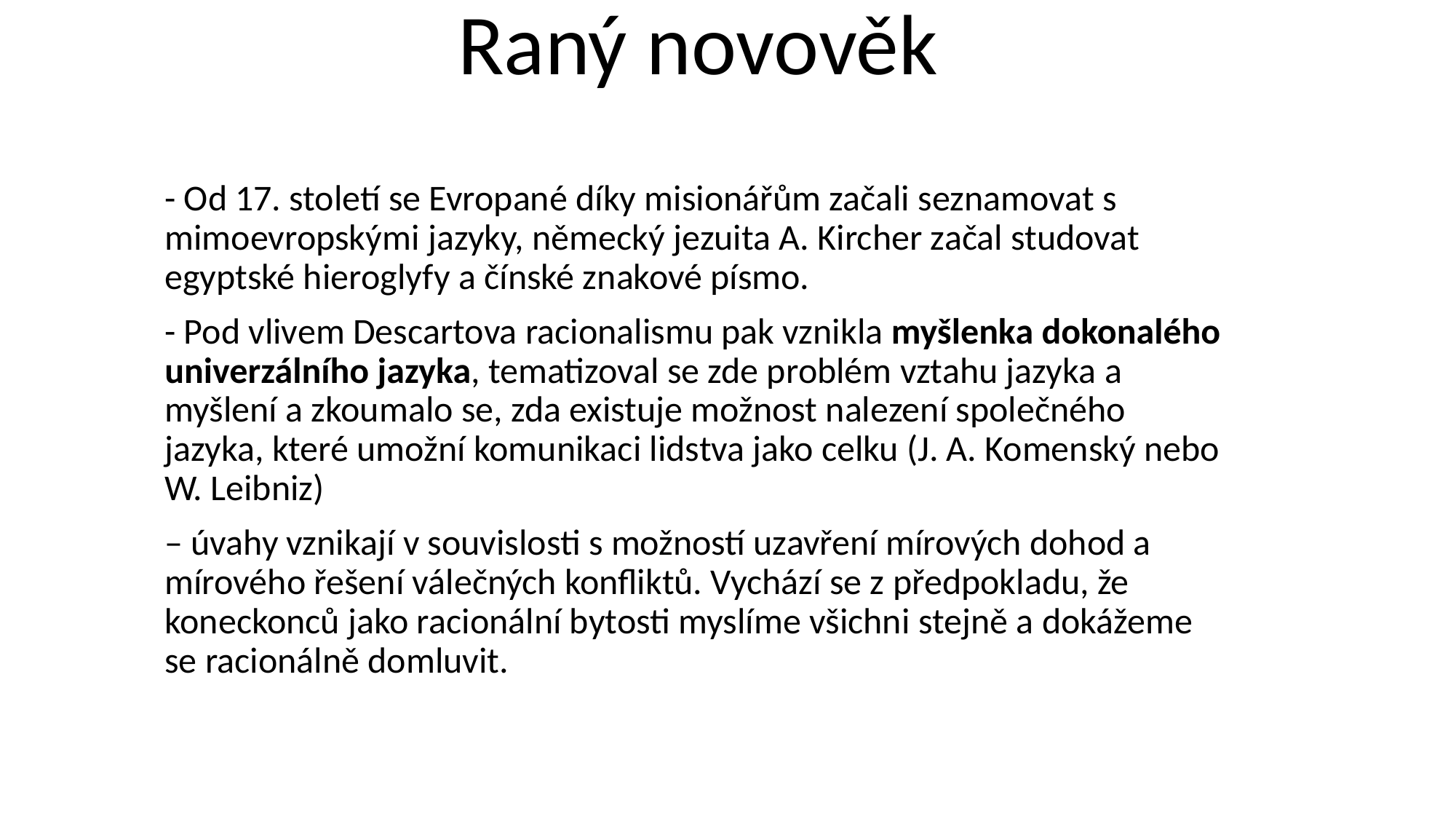

# Raný novověk
- Od 17. století se Evropané díky misionářům začali seznamovat s mimoevropskými jazyky, německý jezuita A. Kircher začal studovat egyptské hieroglyfy a čínské znakové písmo.
- Pod vlivem Descartova racionalismu pak vznikla myšlenka dokonalého univerzálního jazyka, tematizoval se zde problém vztahu jazyka a myšlení a zkoumalo se, zda existuje možnost nalezení společného jazyka, které umožní komunikaci lidstva jako celku (J. A. Komenský nebo W. Leibniz)
– úvahy vznikají v souvislosti s možností uzavření mírových dohod a mírového řešení válečných konfliktů. Vychází se z předpokladu, že koneckonců jako racionální bytosti myslíme všichni stejně a dokážeme se racionálně domluvit.